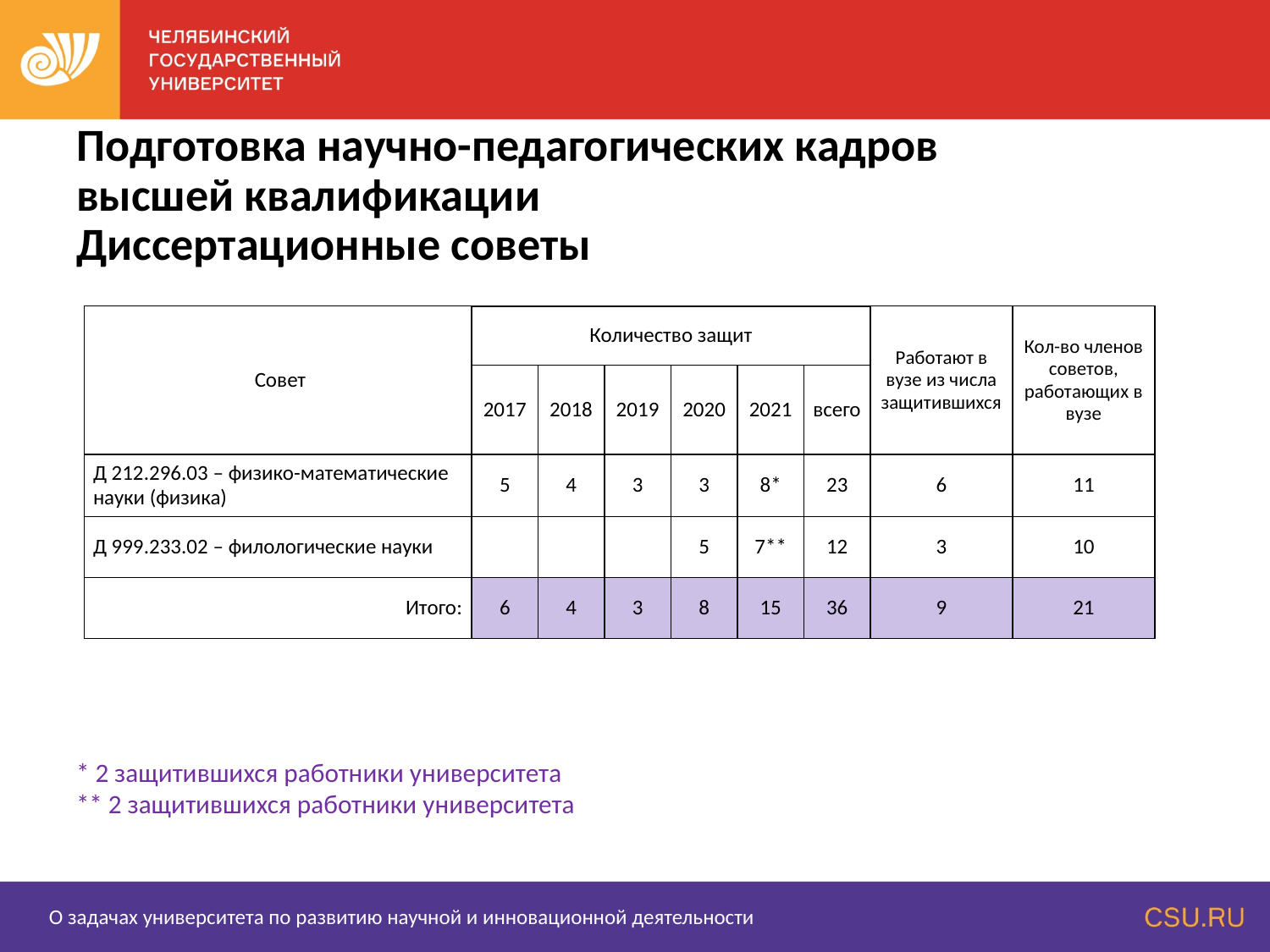

Подготовка научно-педагогических кадров
высшей квалификации
Диссертационные советы
| Совет | Количество защит |  |  |  |  |  | Работают в вузе из числа защитившихся | Кол-во членов советов, работающих в вузе |
| --- | --- | --- | --- | --- | --- | --- | --- | --- |
|  | 2017 | 2018 | 2019 | 2020 | 2021 | всего |  |  |
| Д 212.296.03 – физико-математические науки (физика) | 5 | 4 | 3 | 3 | 8\* | 23 | 6 | 11 |
| Д 999.233.02 – филологические науки |  |  |  | 5 | 7\*\* | 12 | 3 | 10 |
| Итого: | 6 | 4 | 3 | 8 | 15 | 36 | 9 | 21 |
* 2 защитившихся работники университета
** 2 защитившихся работники университета

О задачах университета по развитию научной и инновационной деятельности